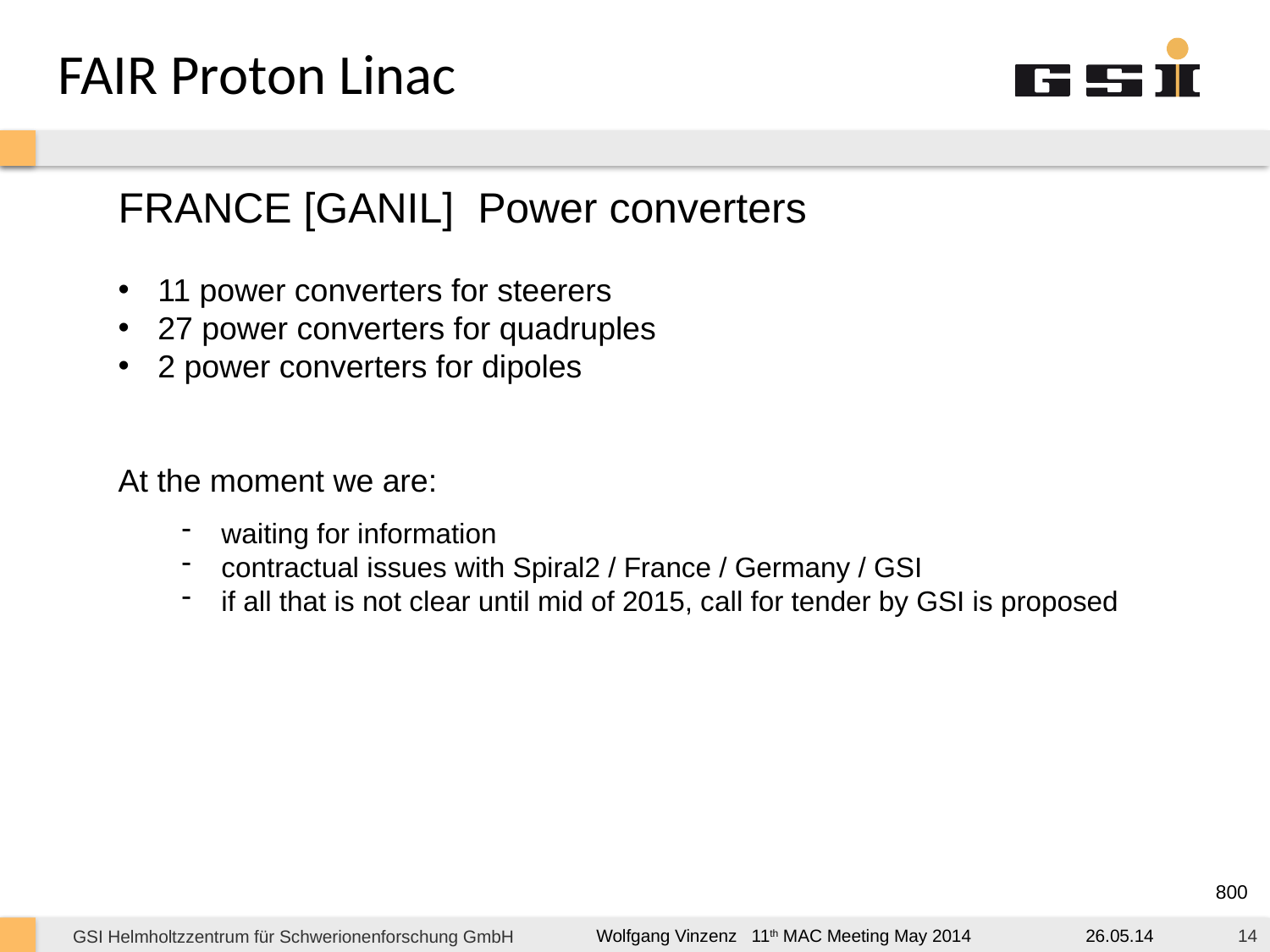

FAIR Proton Linac
FRANCE [GANIL]  Power converters

11 power converters for steerers
27 power converters for quadruples
2 power converters for dipoles

At the moment we are:

waiting for information
contractual issues with Spiral2 / France / Germany / GSI
if all that is not clear until mid of 2015, call for tender by GSI is proposed
800